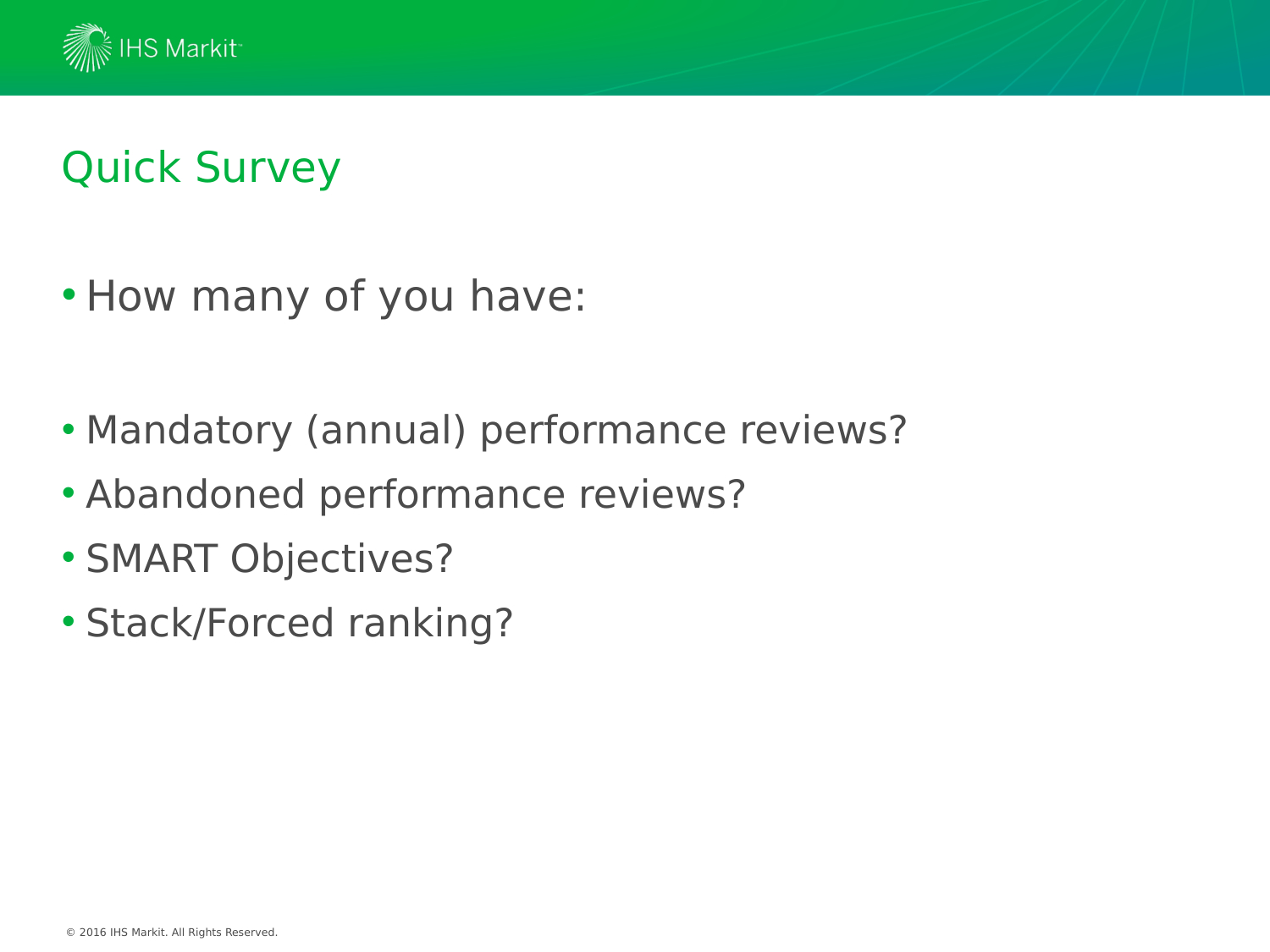

# Quick Survey
How many of you have:

Mandatory (annual) performance reviews?
Abandoned performance reviews?
SMART Objectives?
Stack/Forced ranking?